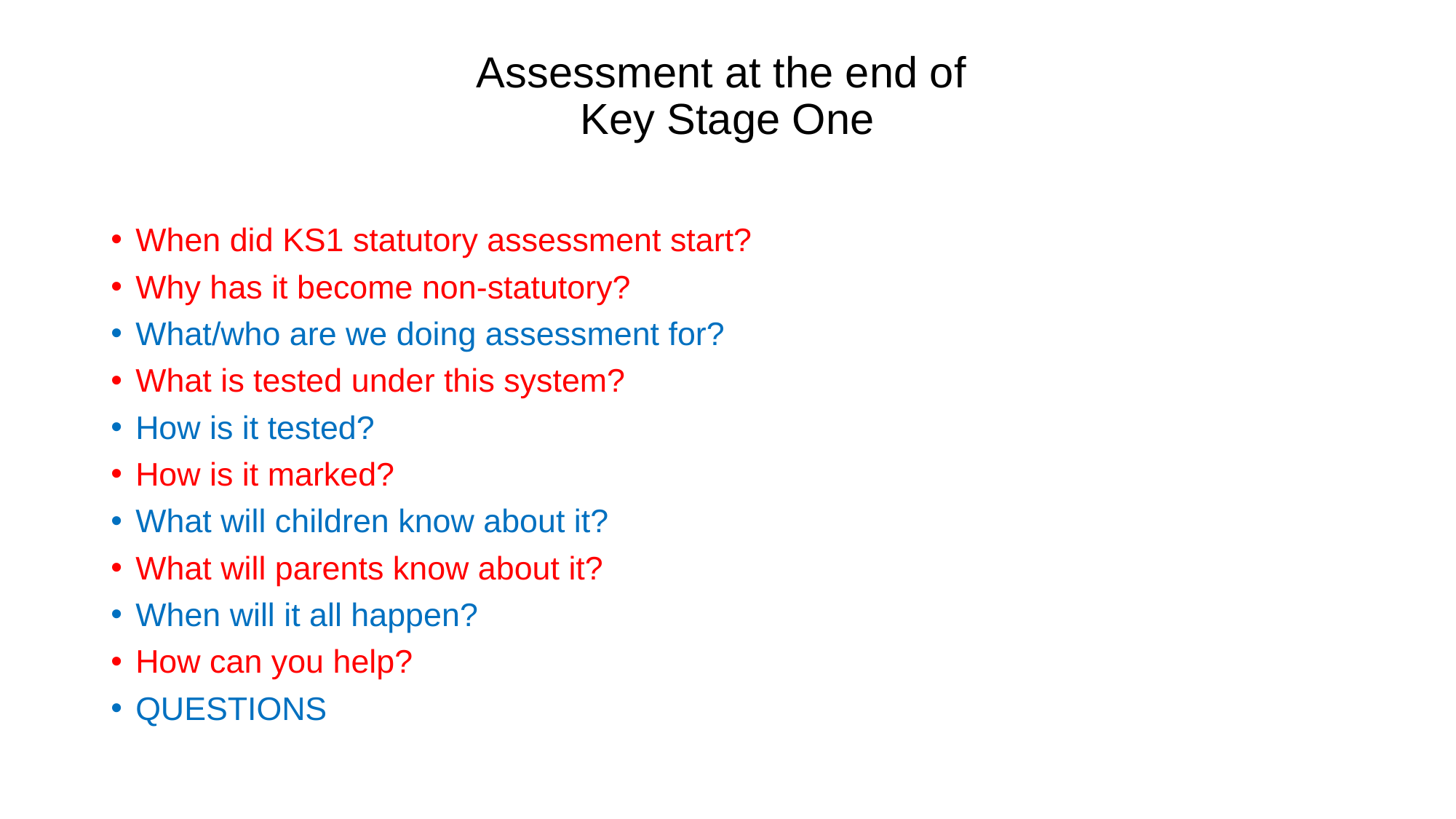

# Assessment at the end of Key Stage One
When did KS1 statutory assessment start?
Why has it become non-statutory?
What/who are we doing assessment for?
What is tested under this system?
How is it tested?
How is it marked?
What will children know about it?
What will parents know about it?
When will it all happen?
How can you help?
QUESTIONS